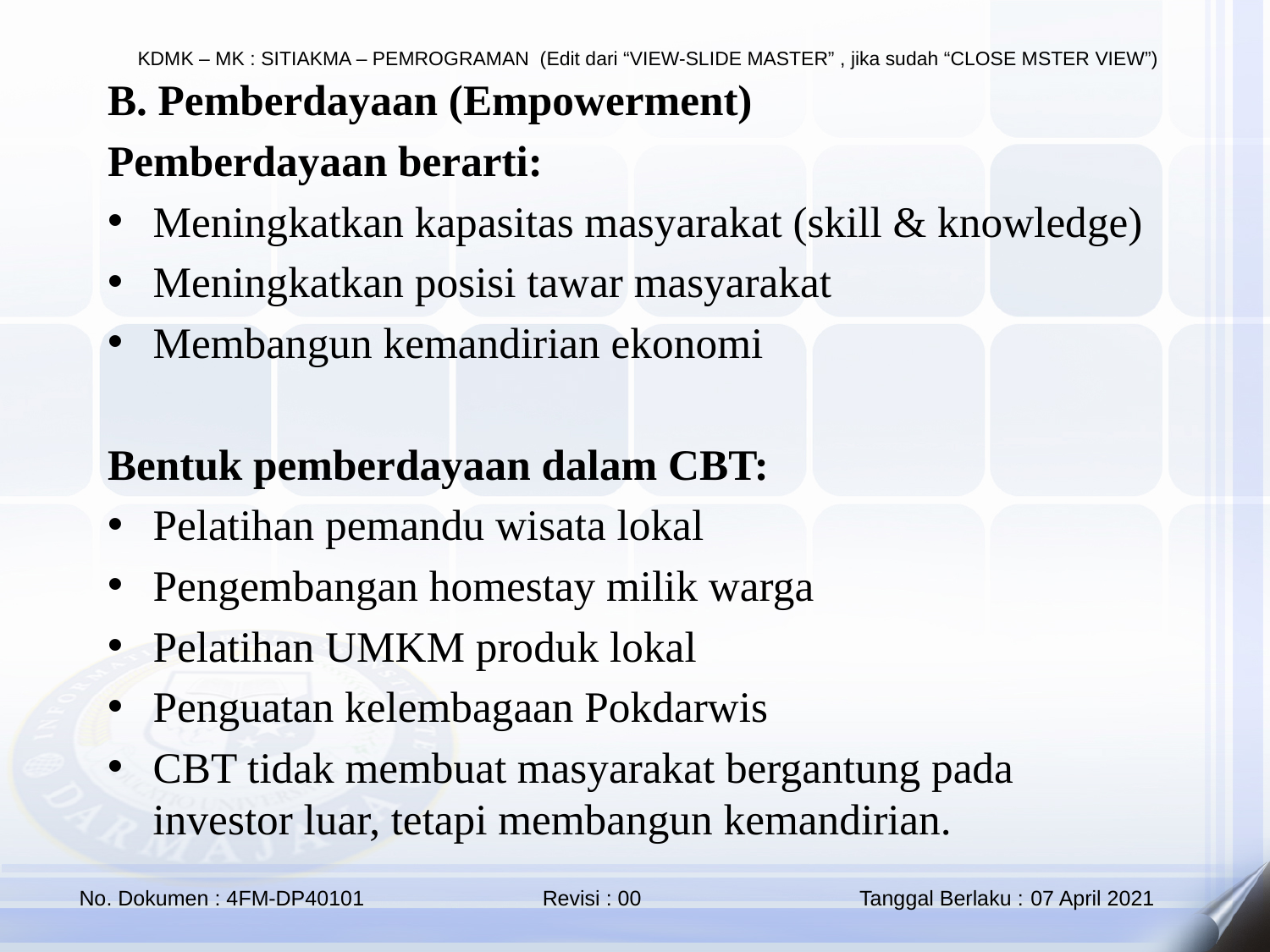

B. Pemberdayaan (Empowerment)
Pemberdayaan berarti:
Meningkatkan kapasitas masyarakat (skill & knowledge)
Meningkatkan posisi tawar masyarakat
Membangun kemandirian ekonomi

Bentuk pemberdayaan dalam CBT:
Pelatihan pemandu wisata lokal
Pengembangan homestay milik warga
Pelatihan UMKM produk lokal
Penguatan kelembagaan Pokdarwis
CBT tidak membuat masyarakat bergantung pada investor luar, tetapi membangun kemandirian.